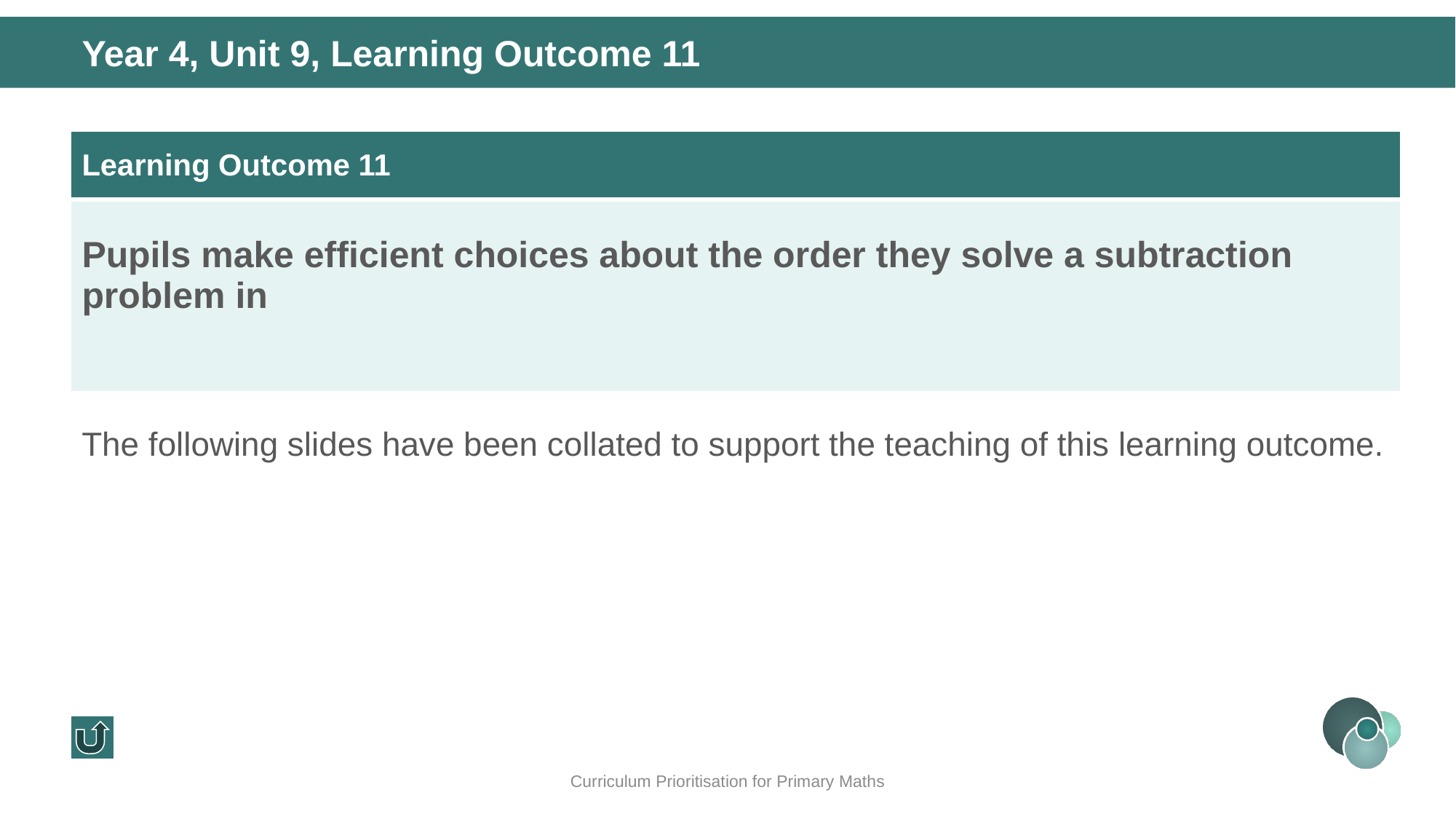

Year 4, Unit 9, Learning Outcome 11
| Learning Outcome 11 |
| --- |
| Pupils make efficient choices about the order they solve a subtraction problem in |
The following slides have been collated to support the teaching of this learning outcome.

Curriculum Prioritisation for Primary Maths